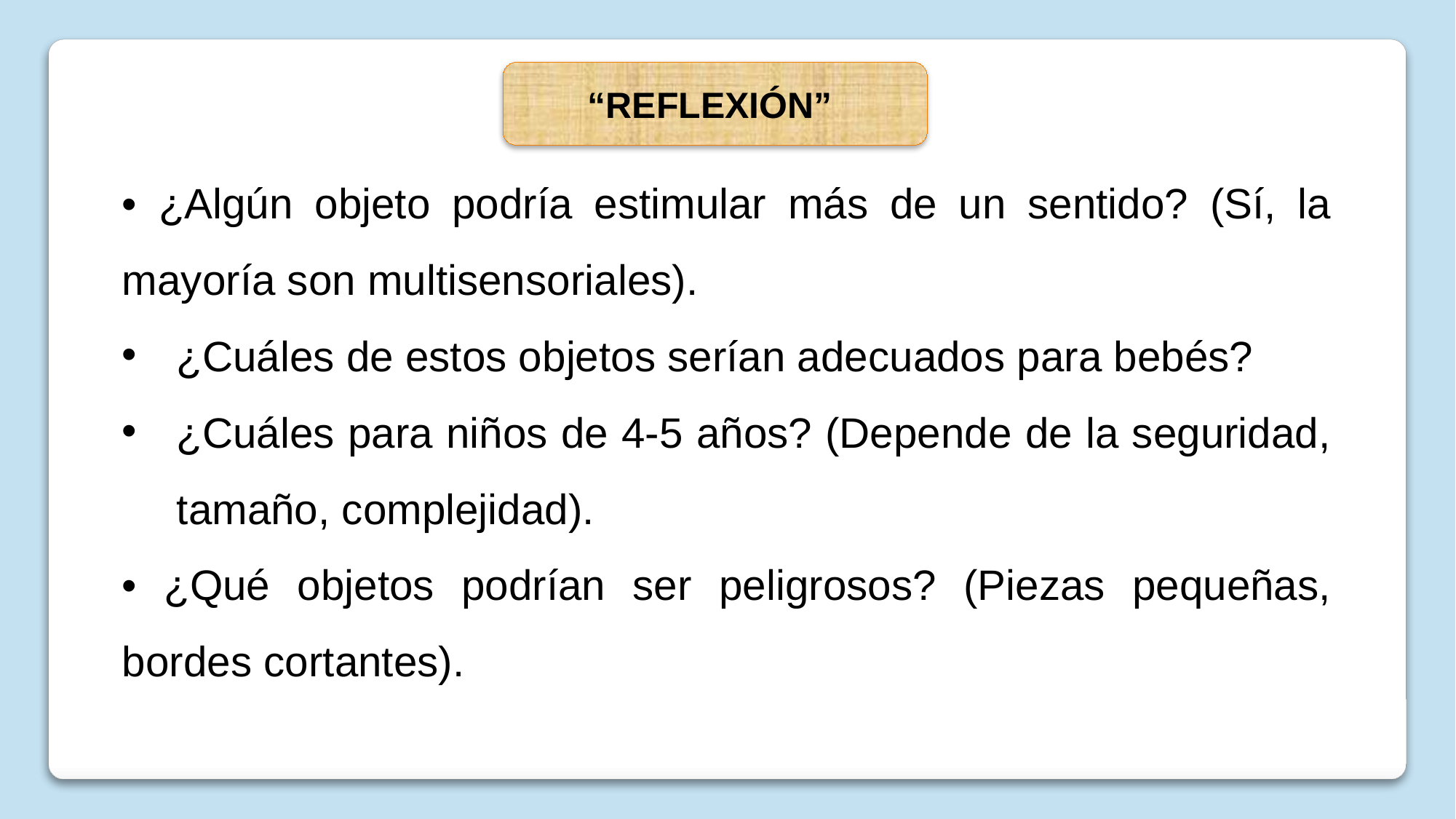

“REFLEXIÓN”
• ¿Algún objeto podría estimular más de un sentido? (Sí, la mayoría son multisensoriales).
¿Cuáles de estos objetos serían adecuados para bebés?
¿Cuáles para niños de 4-5 años? (Depende de la seguridad, tamaño, complejidad).
• ¿Qué objetos podrían ser peligrosos? (Piezas pequeñas, bordes cortantes).